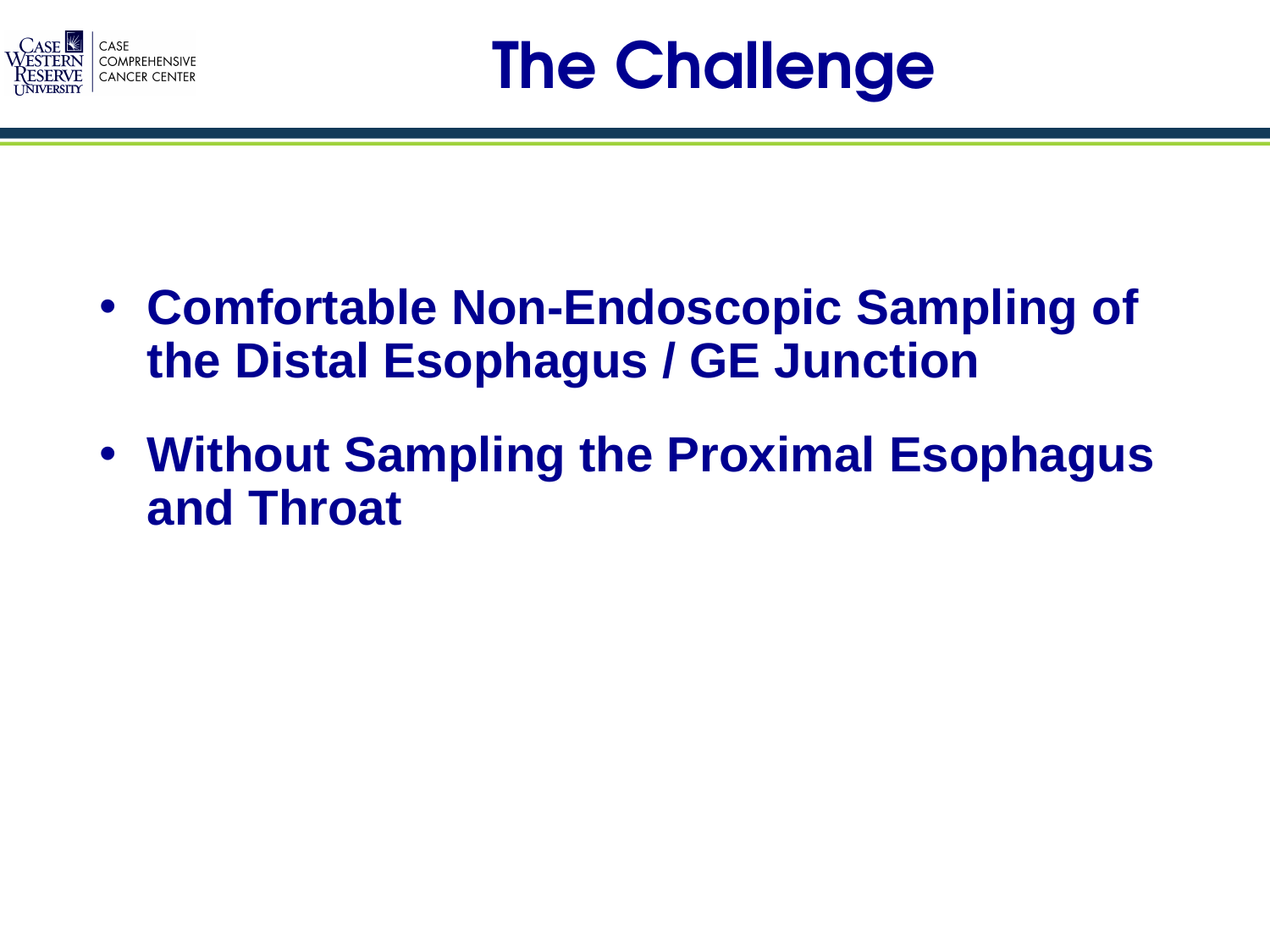

# The Challenge
Comfortable Non-Endoscopic Sampling of the Distal Esophagus / GE Junction

Without Sampling the Proximal Esophagus and Throat